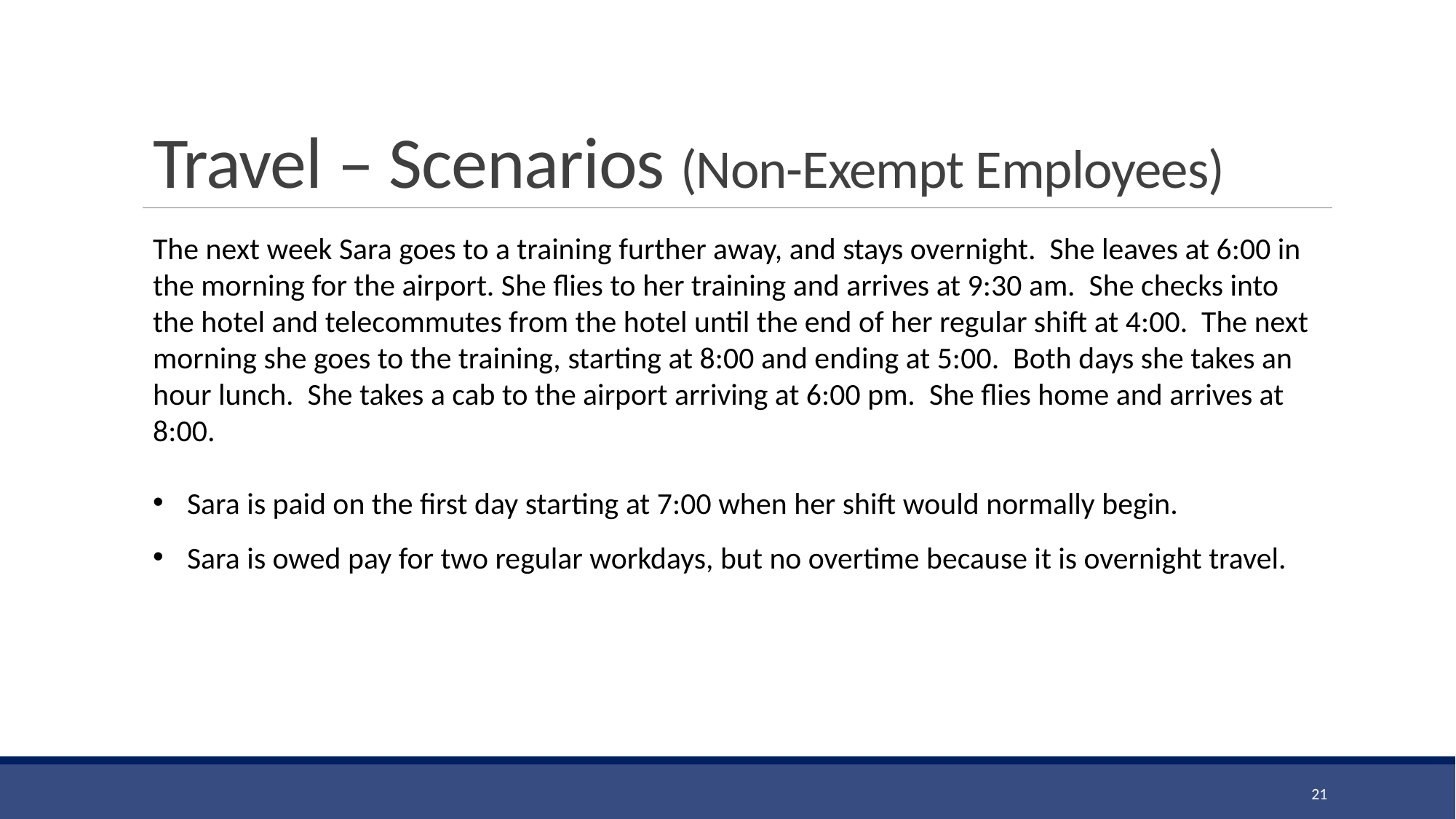

# Travel – Scenarios (Non-Exempt Employees)
The next week Sara goes to a training further away, and stays overnight.  She leaves at 6:00 in the morning for the airport. She flies to her training and arrives at 9:30 am.  She checks into the hotel and telecommutes from the hotel until the end of her regular shift at 4:00.  The next morning she goes to the training, starting at 8:00 and ending at 5:00.  Both days she takes an hour lunch.  She takes a cab to the airport arriving at 6:00 pm.  She flies home and arrives at 8:00.

Sara is paid on the first day starting at 7:00 when her shift would normally begin.
Sara is owed pay for two regular workdays, but no overtime because it is overnight travel.
21